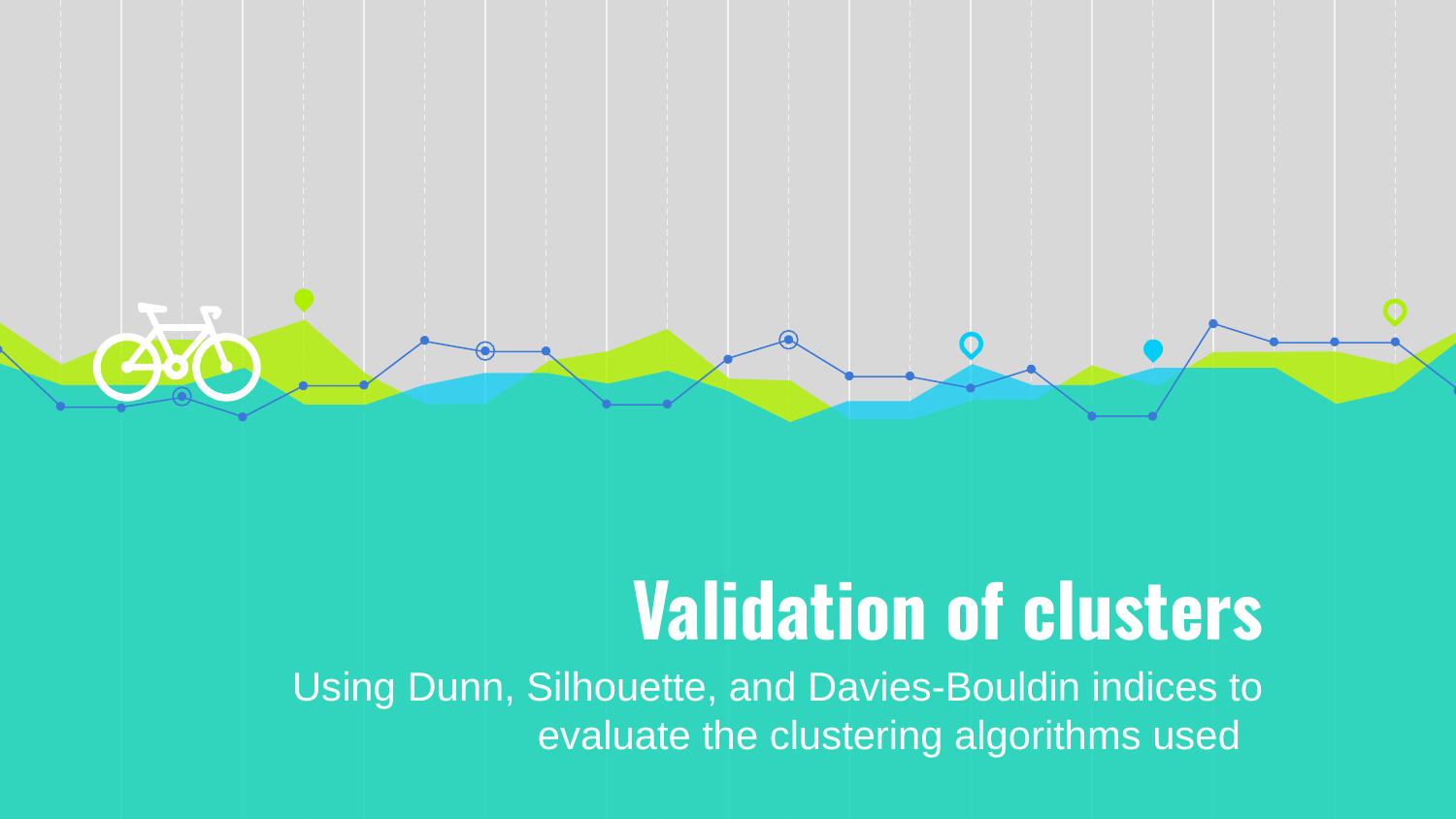

# Validation of clusters
Using Dunn, Silhouette, and Davies-Bouldin indices to evaluate the clustering algorithms used